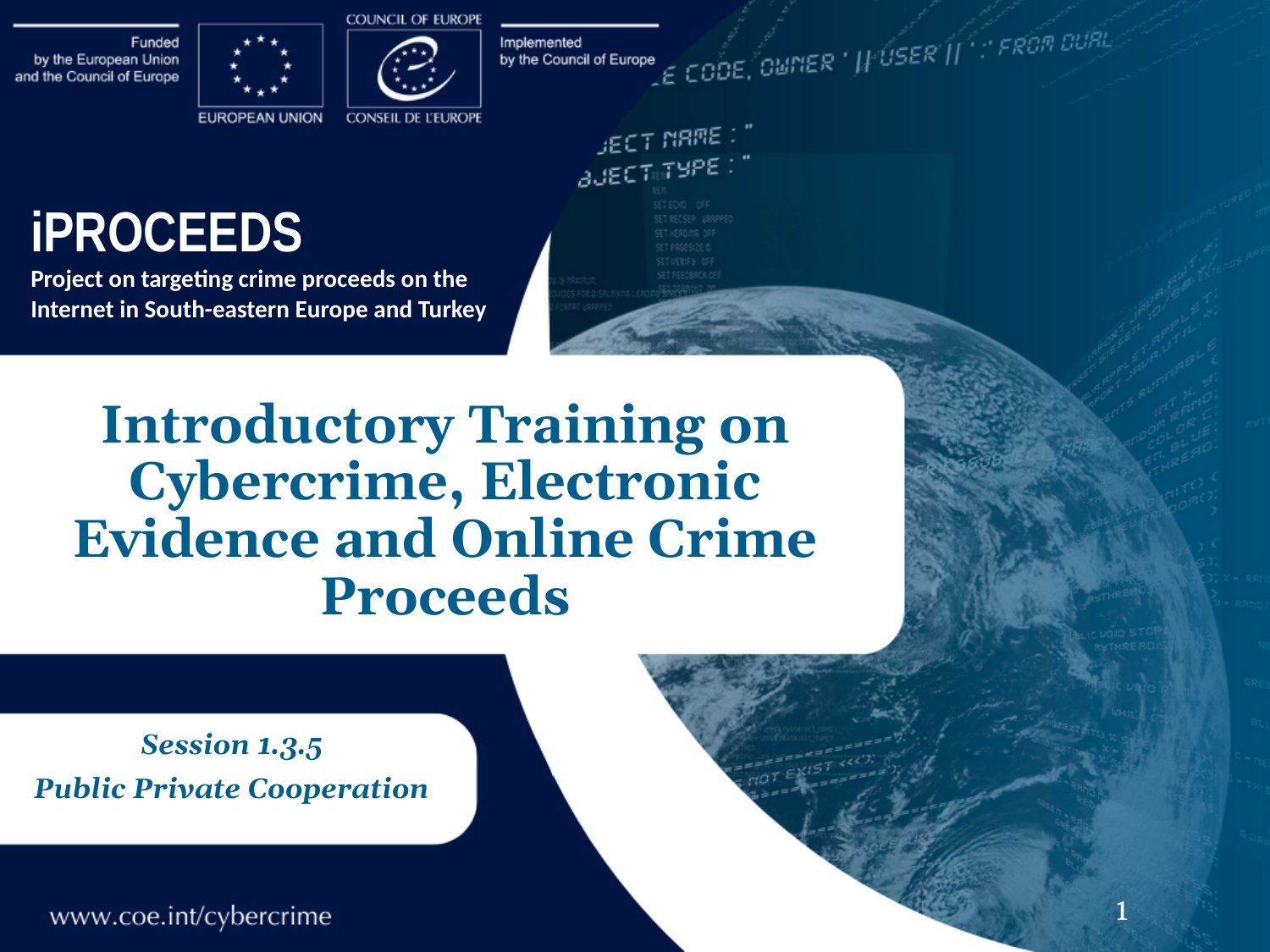

iPROCEEDS
Project on targeting crime proceeds on the Internet in South-eastern Europe and Turkey

Introductory Training on Cybercrime, Electronic Evidence and Online Crime Proceeds
Session 1.3.5
Public Private Cooperation
1